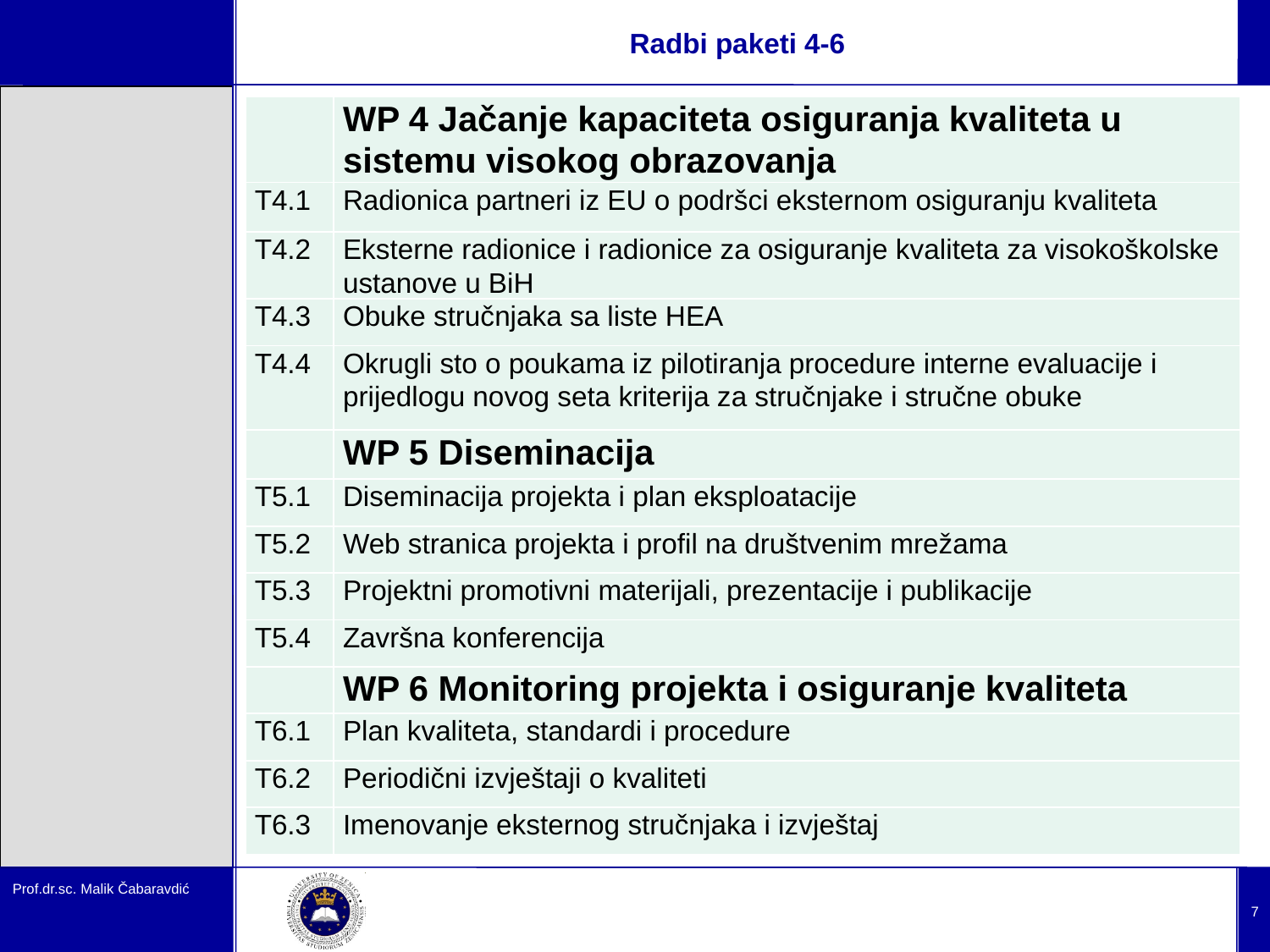

# Radbi paketi 4-6
|  | WP 4 Jačanje kapaciteta osiguranja kvaliteta u sistemu visokog obrazovanja |
| --- | --- |
| T4.1 | Radionica partneri iz EU o podršci eksternom osiguranju kvaliteta |
| T4.2 | Eksterne radionice i radionice za osiguranje kvaliteta za visokoškolske ustanove u BiH |
| T4.3 | Obuke stručnjaka sa liste HEA |
| T4.4 | Okrugli sto o poukama iz pilotiranja procedure interne evaluacije i prijedlogu novog seta kriterija za stručnjake i stručne obuke |
|  | WP 5 Diseminacija |
| T5.1 | Diseminacija projekta i plan eksploatacije |
| T5.2 | Web stranica projekta i profil na društvenim mrežama |
| T5.3 | Projektni promotivni materijali, prezentacije i publikacije |
| T5.4 | Završna konferencija |
|  | WP 6 Monitoring projekta i osiguranje kvaliteta |
| T6.1 | Plan kvaliteta, standardi i procedure |
| T6.2 | Periodični izvještaji o kvaliteti |
| T6.3 | Imenovanje eksternog stručnjaka i izvještaj |